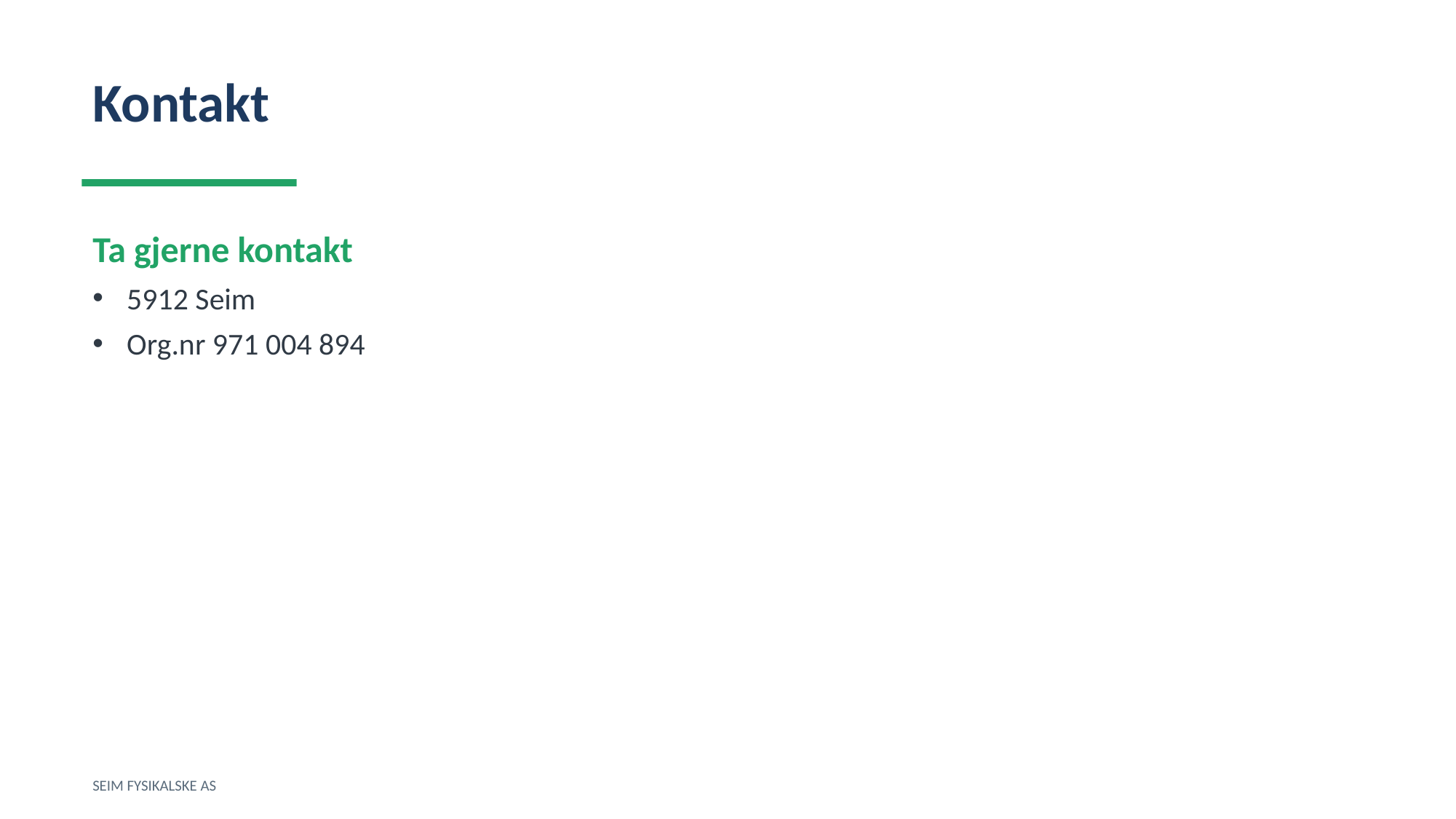

Kontakt

Ta gjerne kontakt
5912 Seim
Org.nr 971 004 894
SEIM FYSIKALSKE AS